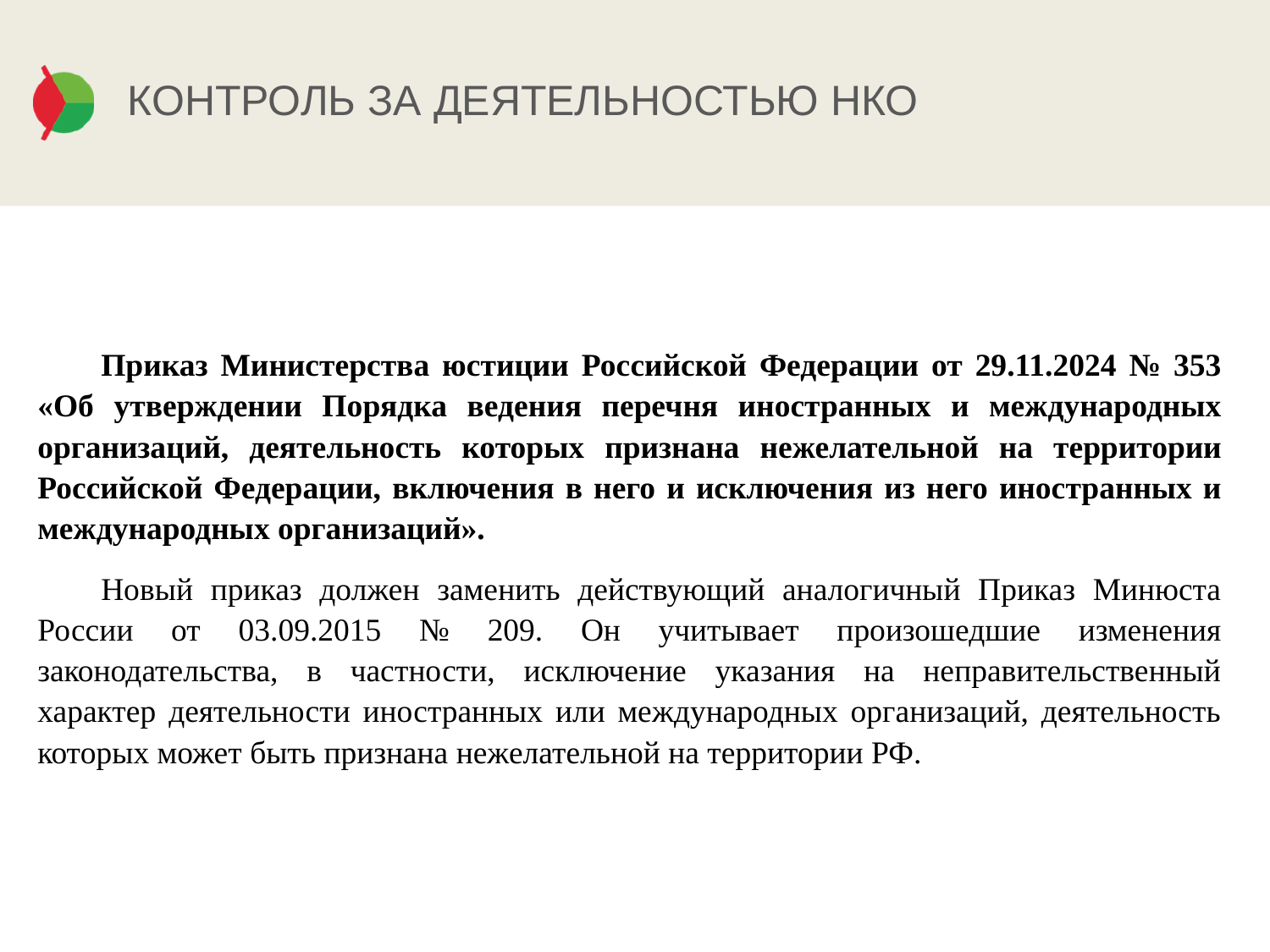

# КОНТРОЛЬ ЗА ДЕЯТЕЛЬНОСТЬЮ НКО
Приказ Министерства юстиции Российской Федерации от 29.11.2024 № 353 «Об утверждении Порядка ведения перечня иностранных и международных организаций, деятельность которых признана нежелательной на территории Российской Федерации, включения в него и исключения из него иностранных и международных организаций».
Новый приказ должен заменить действующий аналогичный Приказ Минюста России ‎от 03.09.2015 № 209. Он учитывает произошедшие изменения законодательства, в частности, исключение указания на неправительственный характер деятельности иностранных или международных организаций, деятельность которых может быть признана нежелательной на территории РФ.